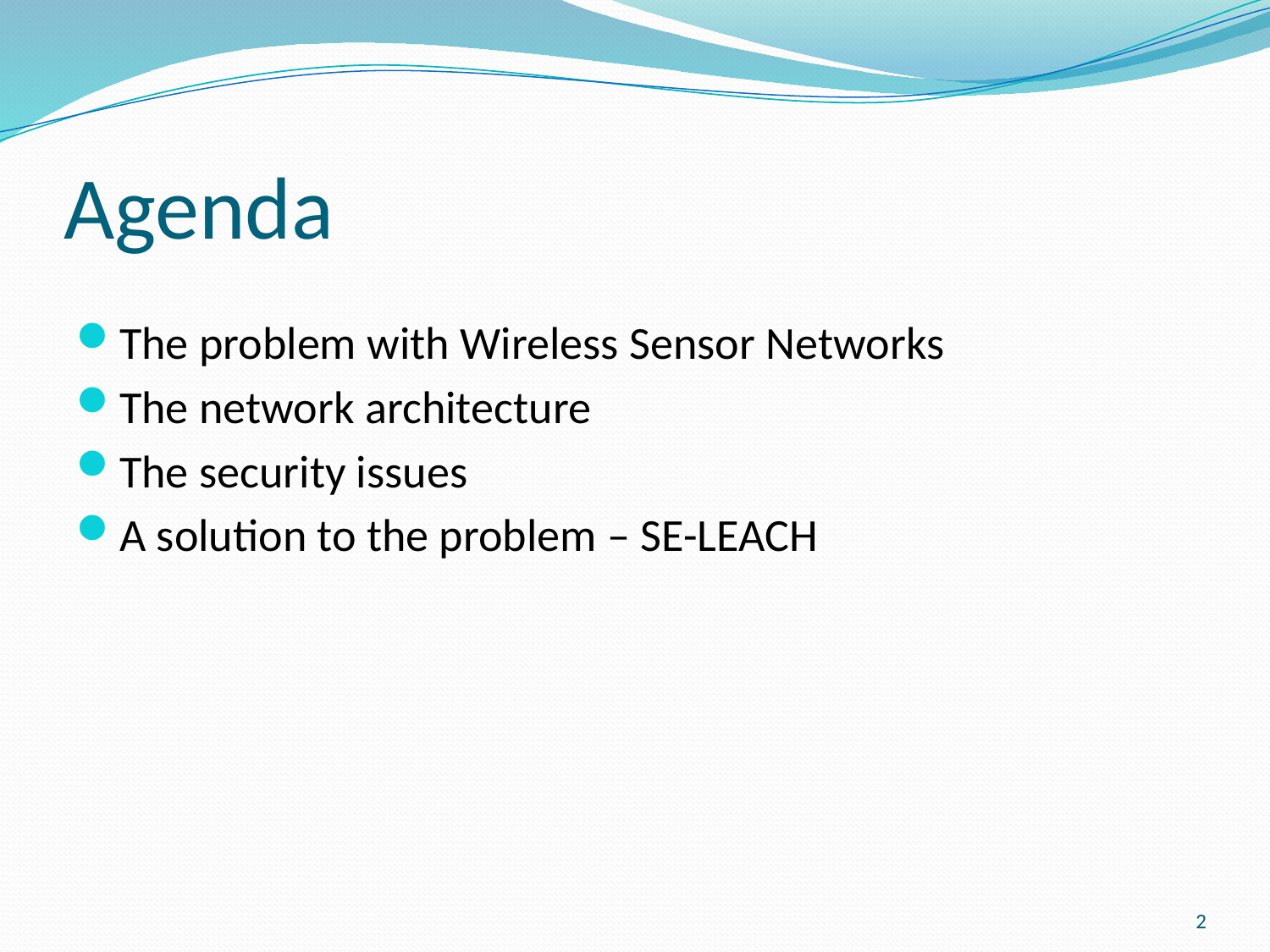

# Agenda
The problem with Wireless Sensor Networks
The network architecture
The security issues
A solution to the problem – SE-LEACH

2